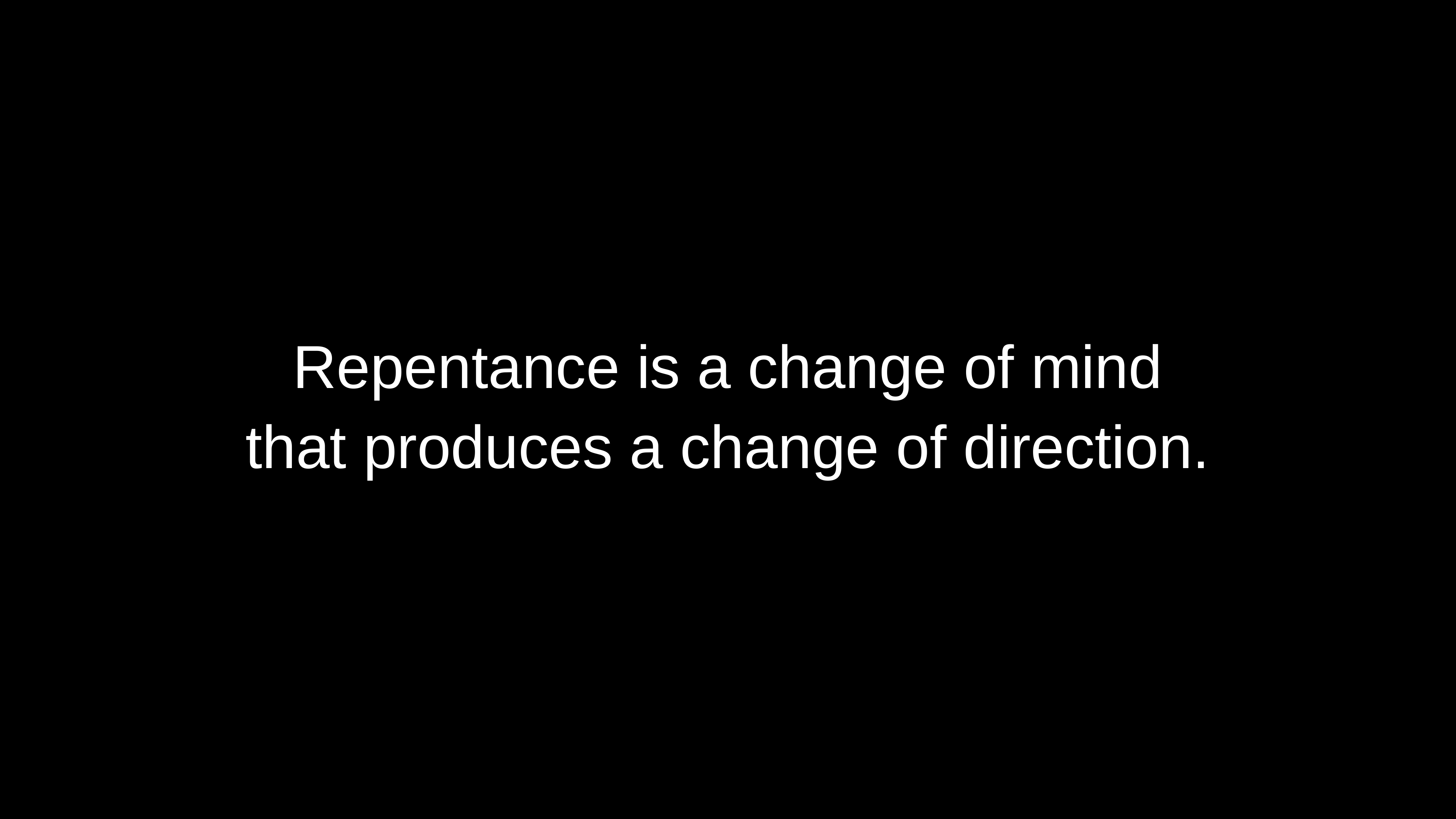

Repentance is a change of mind
that produces a change of direction.